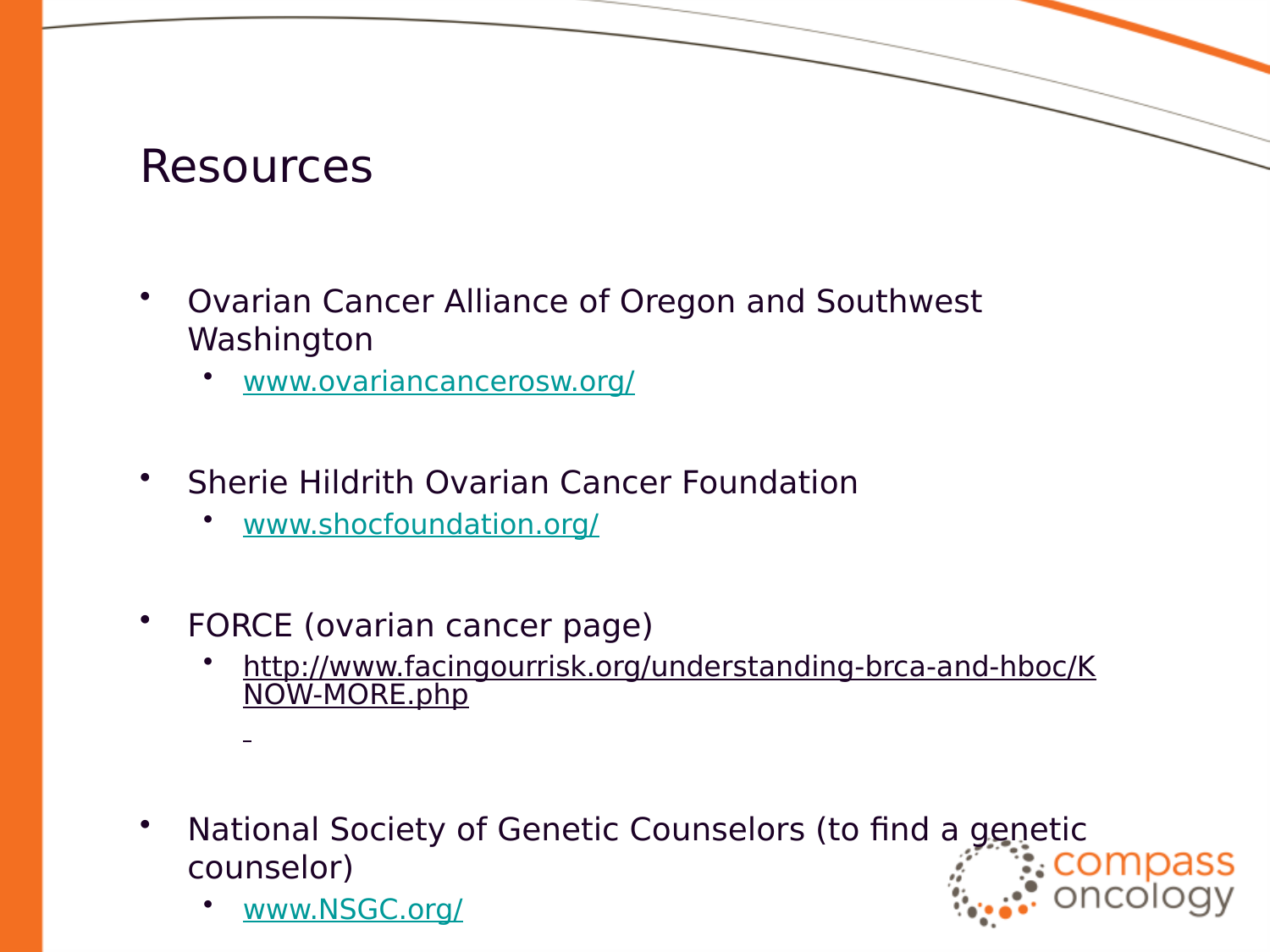

# Resources
Ovarian Cancer Alliance of Oregon and Southwest Washington
www.ovariancancerosw.org/

Sherie Hildrith Ovarian Cancer Foundation
www.shocfoundation.org/

FORCE (ovarian cancer page)
http://www.facingourrisk.org/understanding-brca-and-hboc/KNOW-MORE.php

National Society of Genetic Counselors (to find a genetic counselor)
www.NSGC.org/